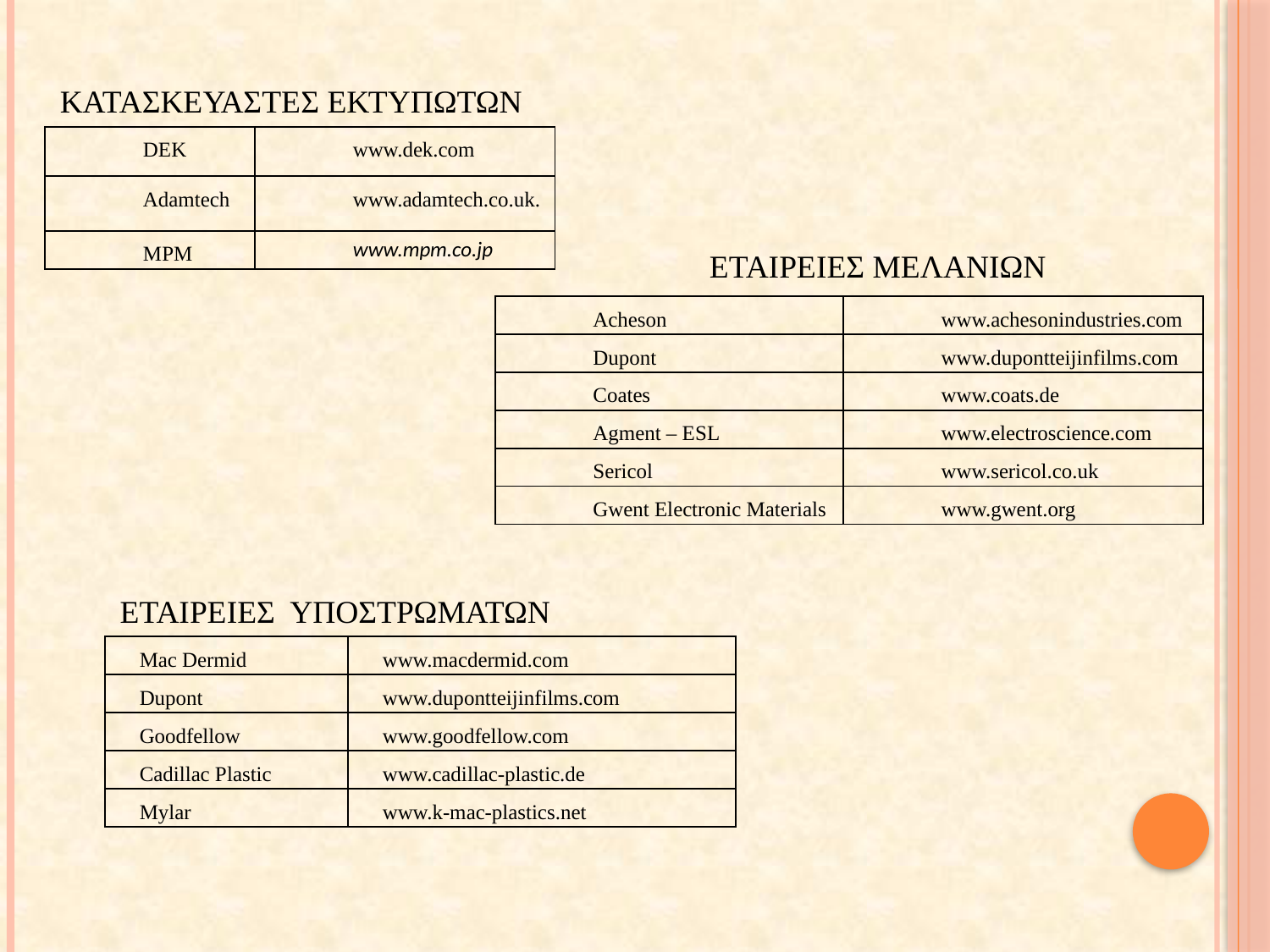

ΚΑΤΑΣΚΕΥΑΣΤΕΣ ΕΚΤΥΠΩΤΩΝ
| DEK | www.dek.com |
| --- | --- |
| Adamtech | www.adamtech.co.uk. |
| ΜPM | www.mpm.co.jp |
ΕΤΑΙΡΕΙΕΣ ΜΕΛΑΝΙΩΝ
| Acheson | www.achesonindustries.com |
| --- | --- |
| Dupont | www.dupontteijinfilms.com |
| Coates | www.coats.de |
| Agment – ESL | www.electroscience.com |
| Sericol | www.sericol.co.uk |
| Gwent Electronic Materials | www.gwent.org |
ΕΤΑΙΡΕΙΕΣ  ΥΠΟΣΤΡΩΜΑΤΩΝ
| Mac Dermid | www.macdermid.com |
| --- | --- |
| Dupont | www.dupontteijinfilms.com |
| Goodfellow | www.goodfellow.com |
| Cadillac Plastic | www.cadillac-plastic.de |
| Mylar | www.k-mac-plastics.net |